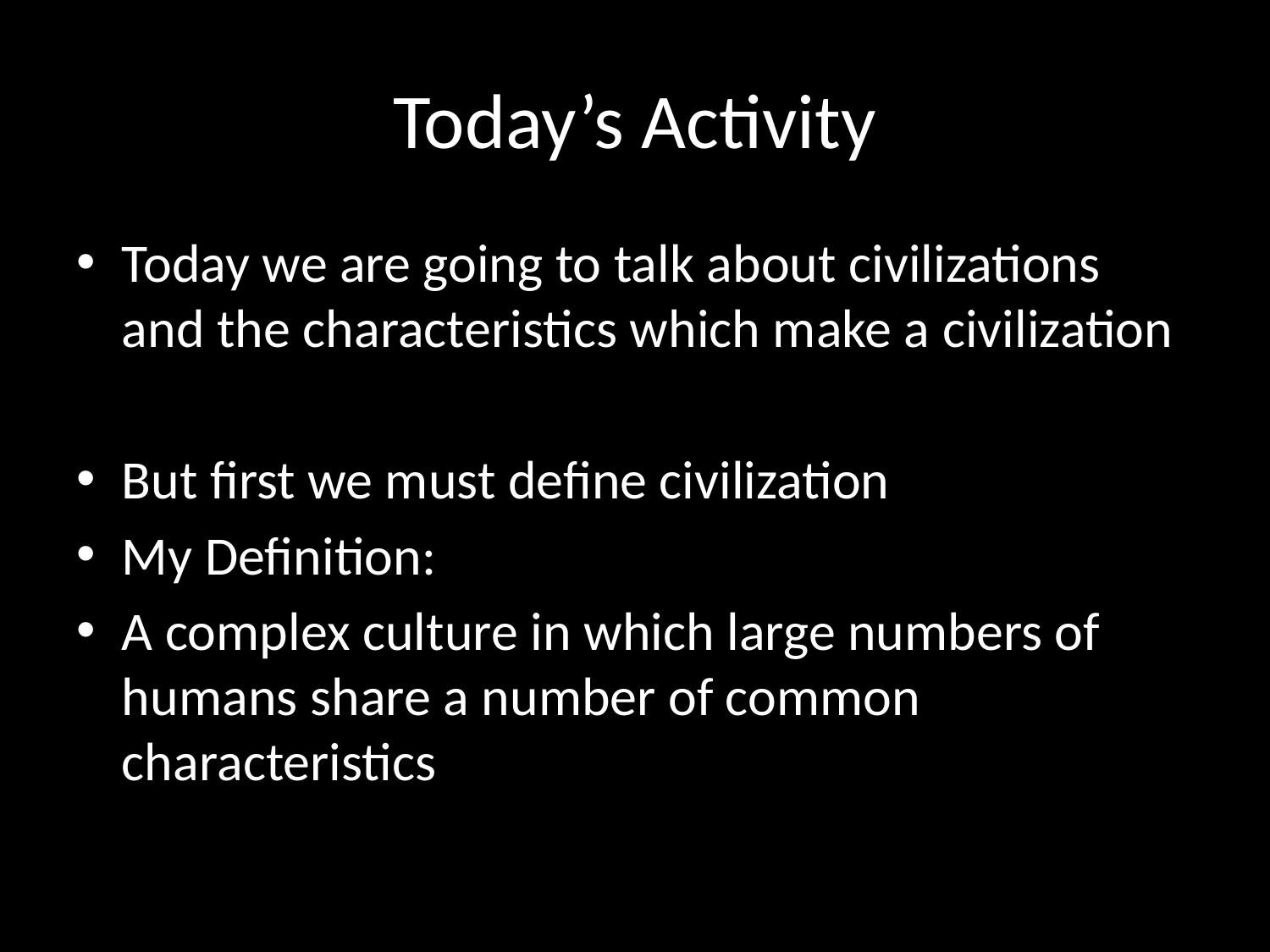

# Today’s Activity
Today we are going to talk about civilizations and the characteristics which make a civilization

But first we must define civilization
My Definition:
A complex culture in which large numbers of humans share a number of common characteristics